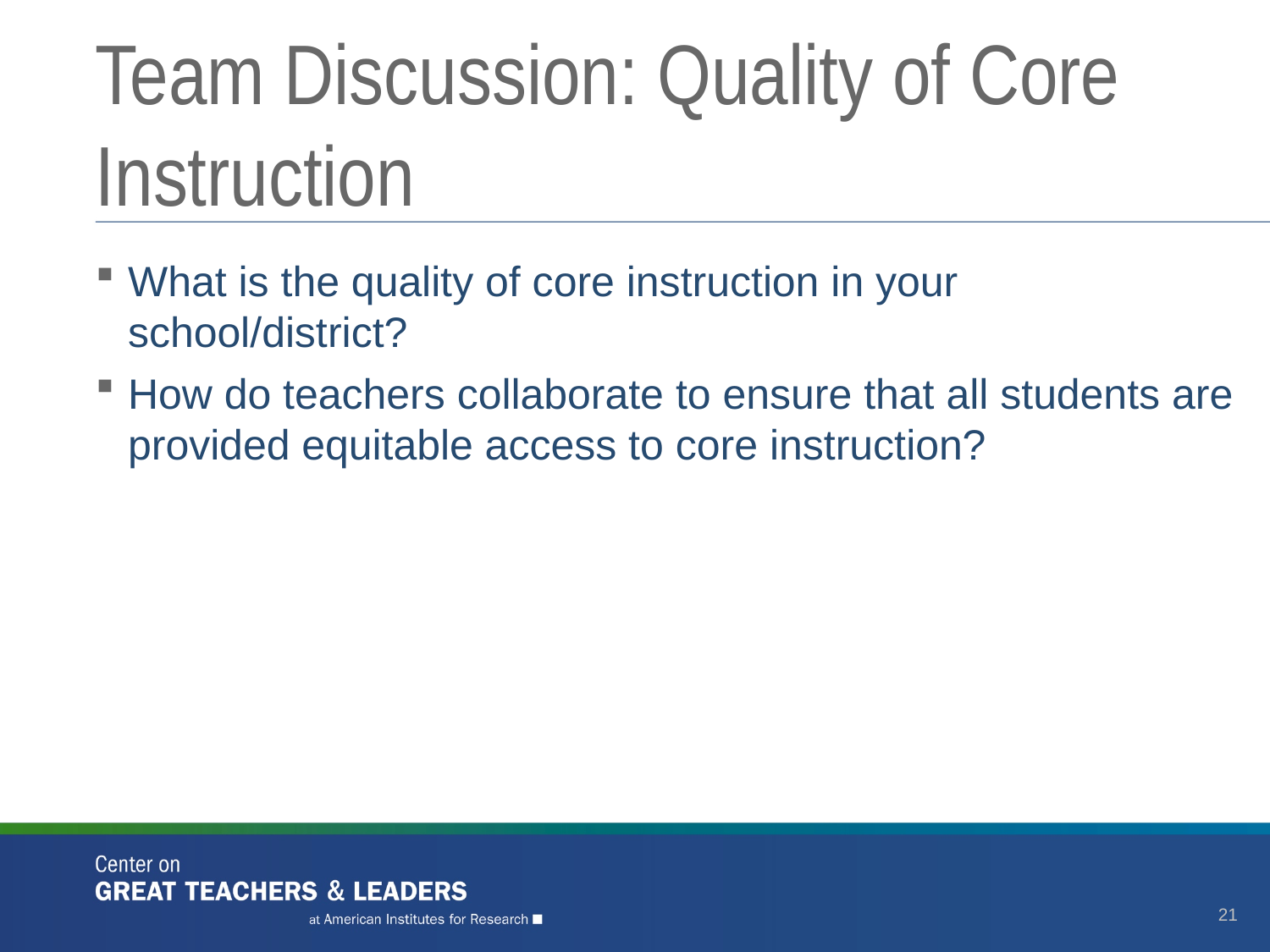

# Team Discussion: Quality of Core Instruction
What is the quality of core instruction in your school/district?
How do teachers collaborate to ensure that all students are provided equitable access to core instruction?
21